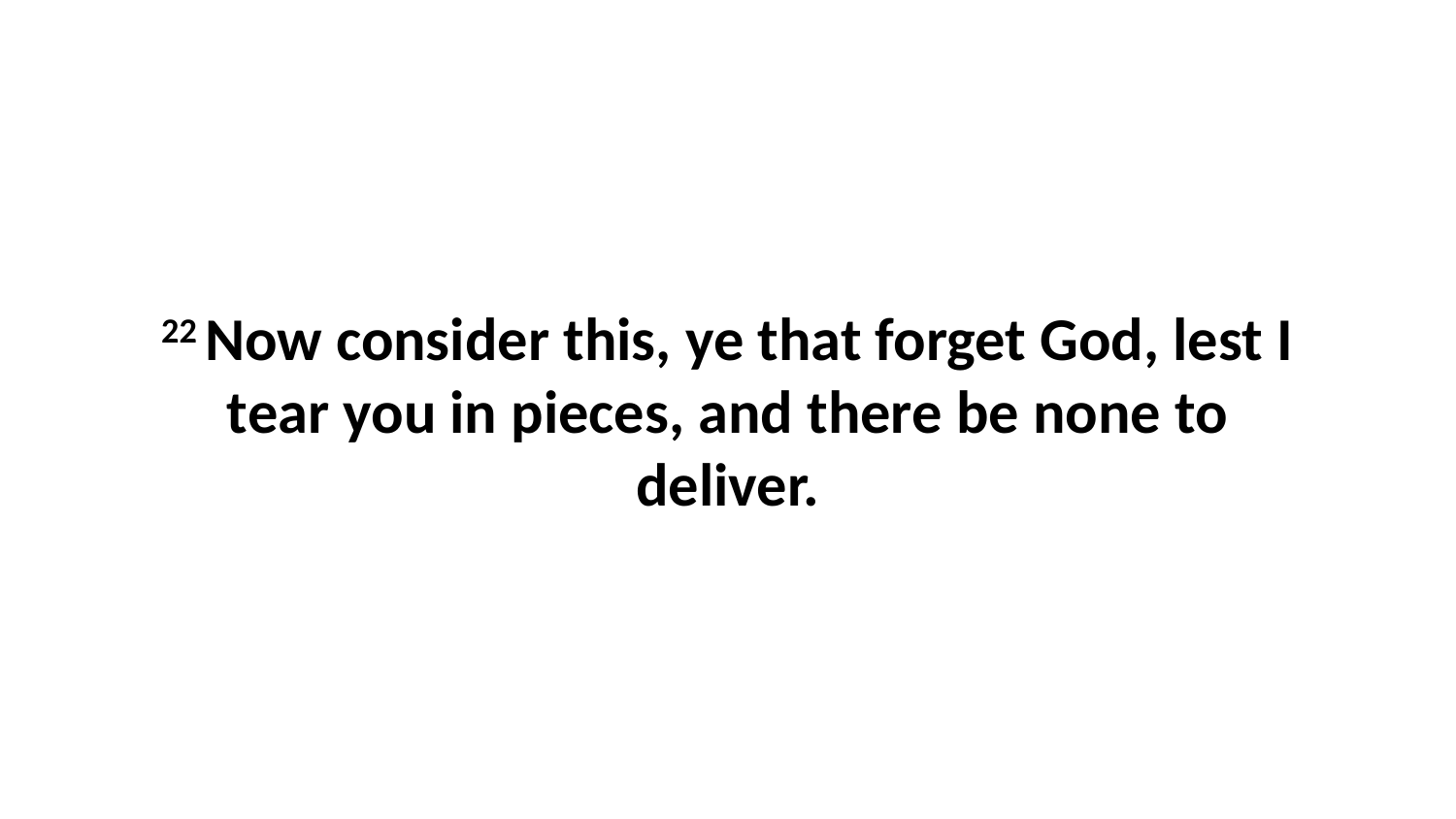

22 Now consider this, ye that forget God, lest I tear you in pieces, and there be none to deliver.